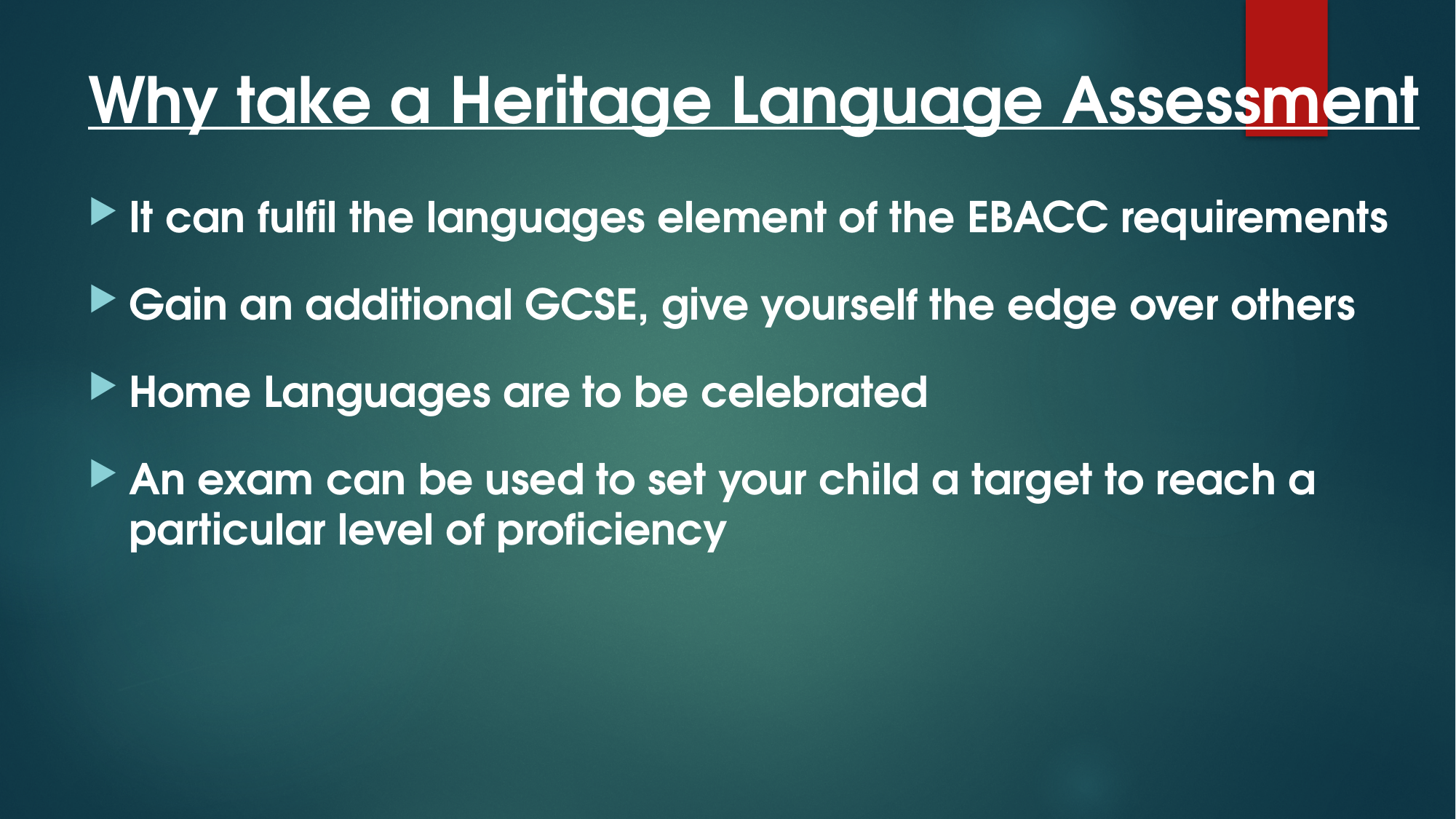

# Why take a Heritage Language Assessment
It can fulfil the languages element of the EBACC requirements
Gain an additional GCSE, give yourself the edge over others
Home Languages are to be celebrated
An exam can be used to set your child a target to reach a particular level of proficiency